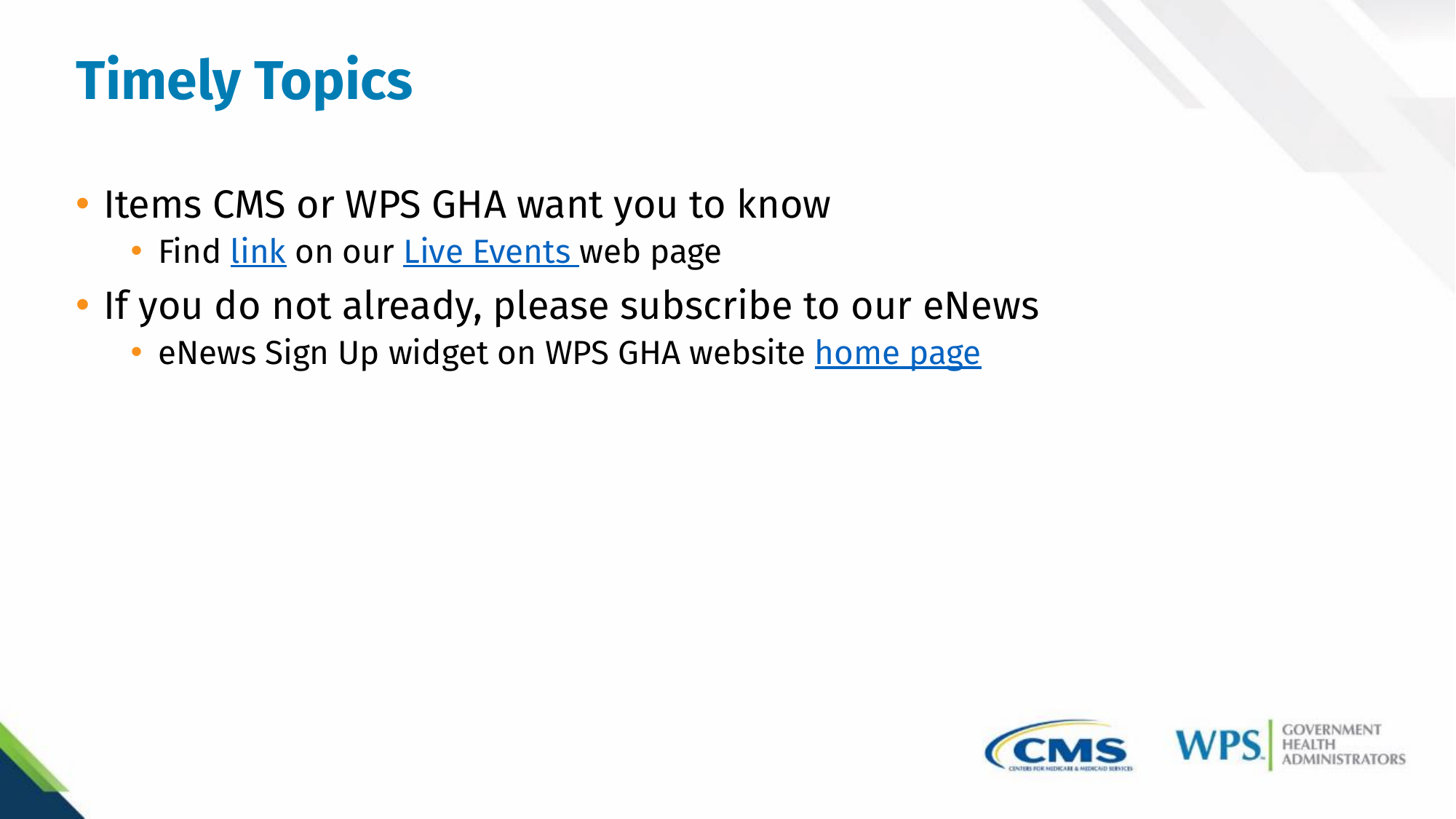

Timely Topics
Items CMS or WPS GHA want you to know
Find link on our Live Events web page
If you do not already, please subscribe to our eNews
eNews Sign Up widget on WPS GHA website home page